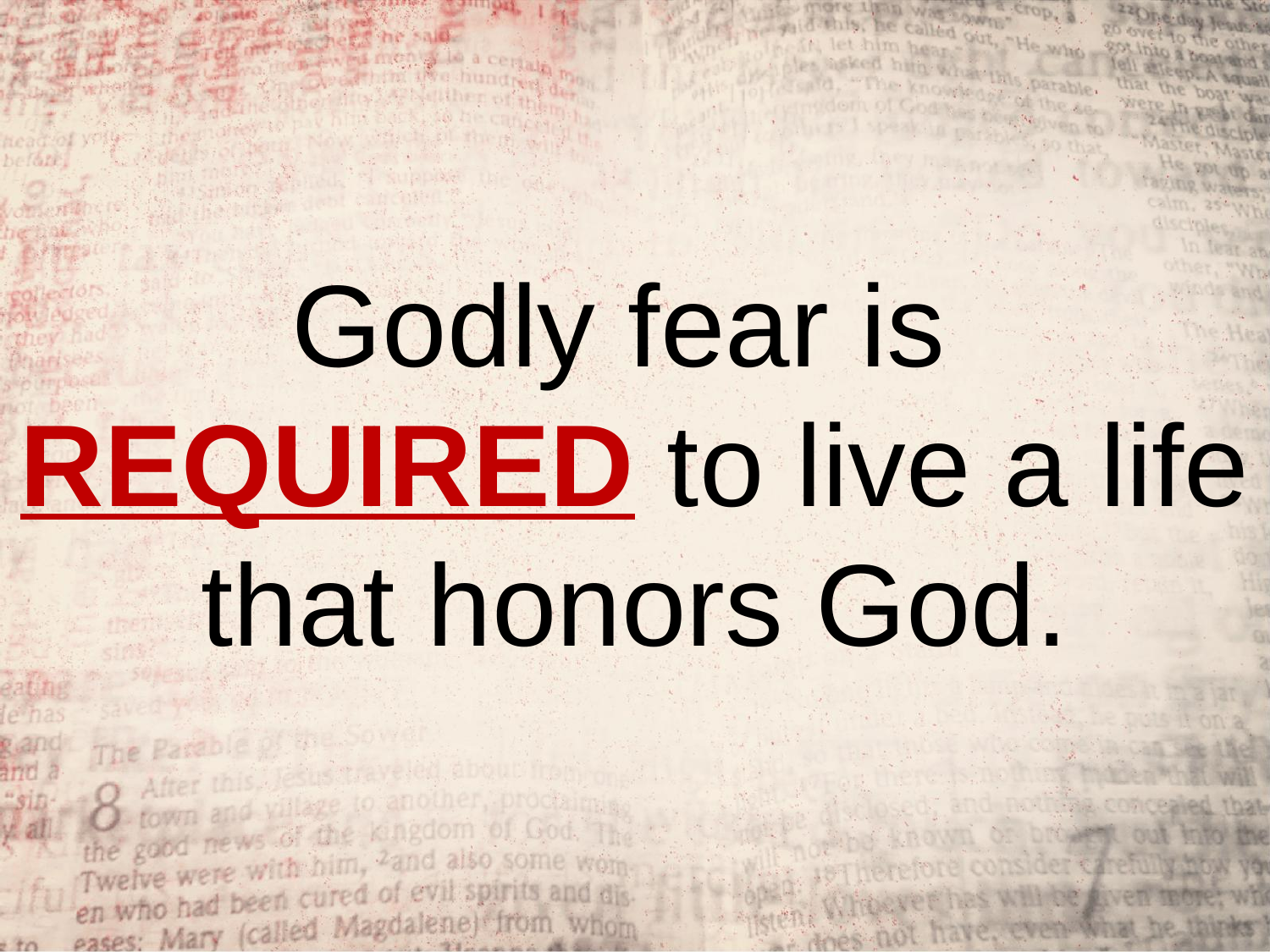

Godly fear is
REQUIRED to live a life
that honors God.